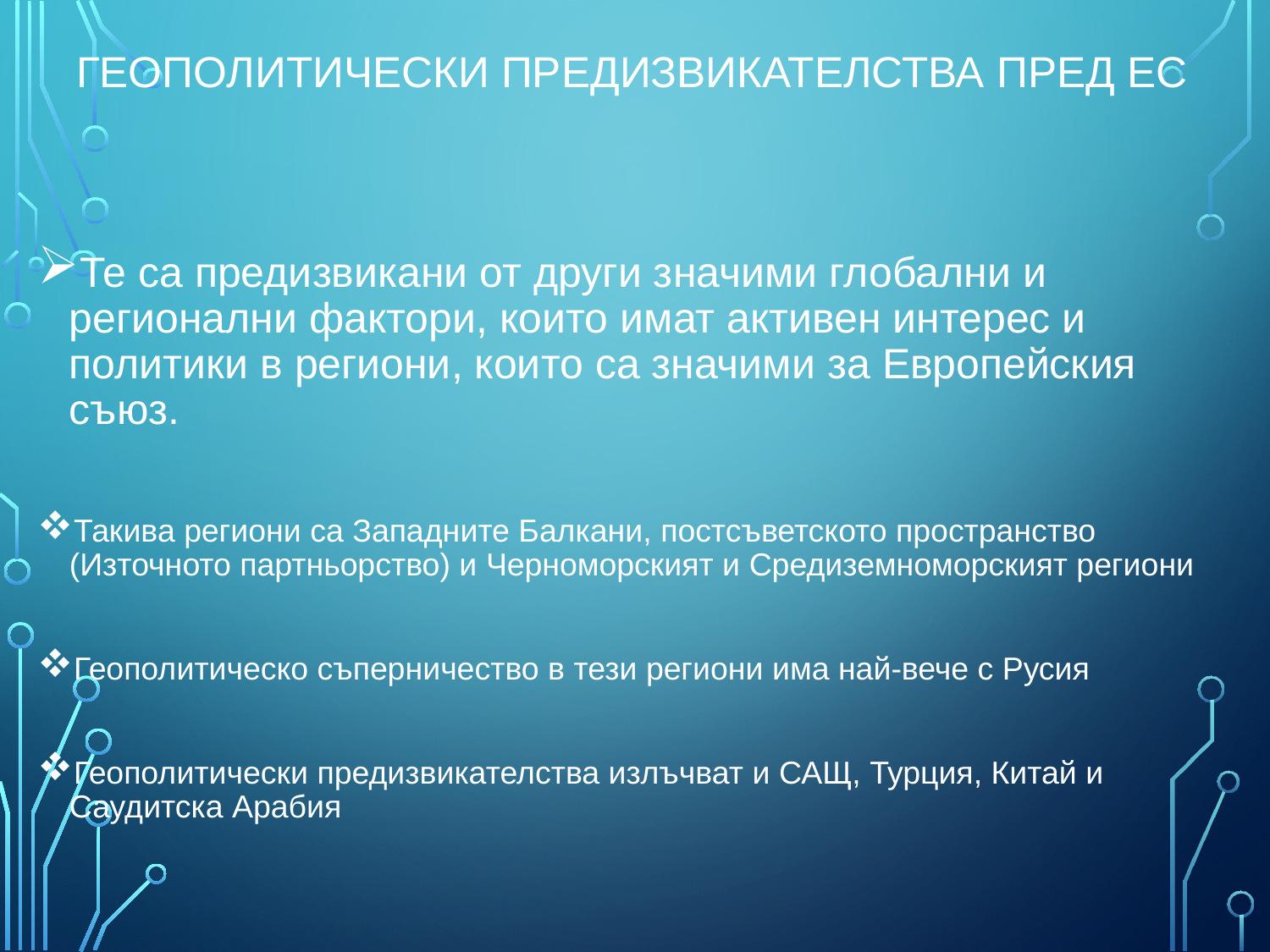

# Геополитически предизвикателства пред ЕС

Те са предизвикани от други значими глобални и регионални фактори, които имат активен интерес и политики в региони, които са значими за Европейския съюз.

Такива региони са Западните Балкани, постсъветското пространство (Източното партньорство) и Черноморският и Средиземноморският региони

Геополитическо съперничество в тези региони има най-вече с Русия

Геополитически предизвикателства излъчват и САЩ, Турция, Китай и Саудитска Арабия